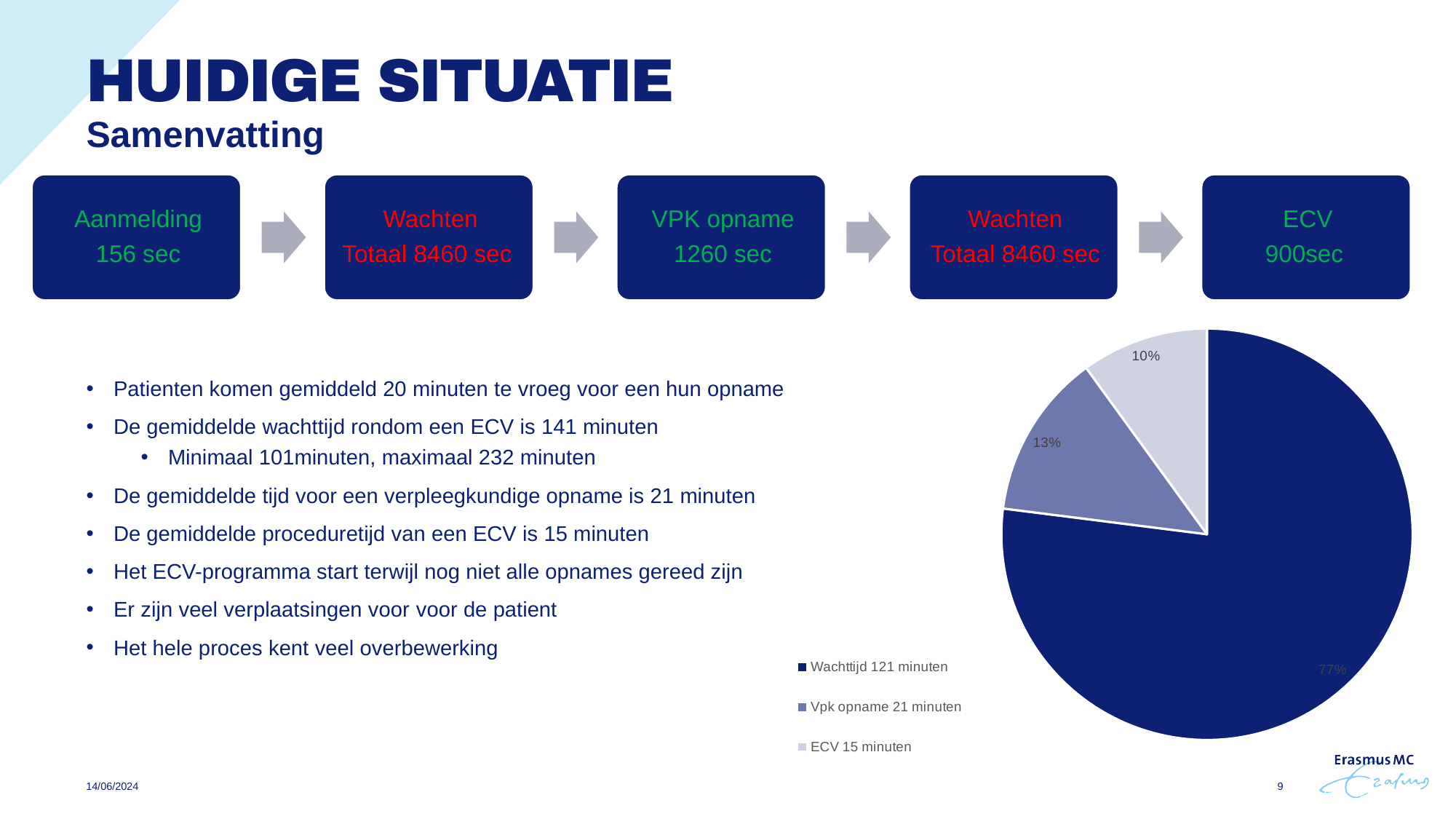

# Huidige situatie
Samenvatting
Aanmelding
156 sec

Wachten
Totaal 8460 sec

VPK opname
1260 sec

Wachten
Totaal 8460 sec

ECV
900sec

Patienten komen gemiddeld 20 minuten te vroeg voor een hun opname
De gemiddelde wachttijd rondom een ECV is 141 minuten
Minimaal 101minuten, maximaal 232 minuten
De gemiddelde tijd voor een verpleegkundige opname is 21 minuten
De gemiddelde proceduretijd van een ECV is 15 minuten
Het ECV-programma start terwijl nog niet alle opnames gereed zijn
Er zijn veel verplaatsingen voor voor de patient
Het hele proces kent veel overbewerking

### Chart

| Category |  |
|---|---|
| Wachttijd 121 minuten | 0.77 |
| Vpk opname 21 minuten | 0.13 |
| ECV 15 minuten  | 0.1 |
14/06/2024
9